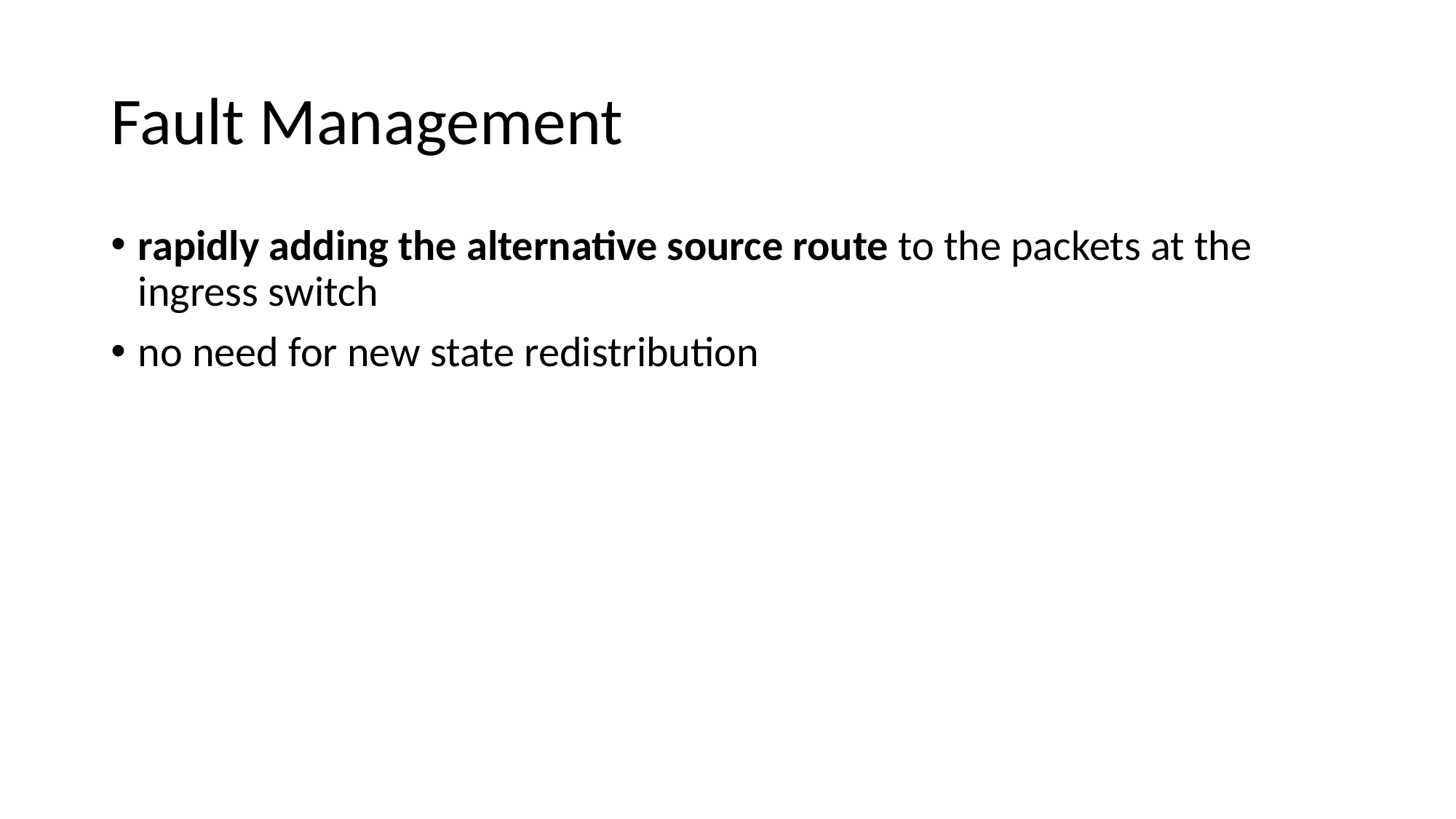

# Fault Management
rapidly adding the alternative source route to the packets at the ingress switch
no need for new state redistribution